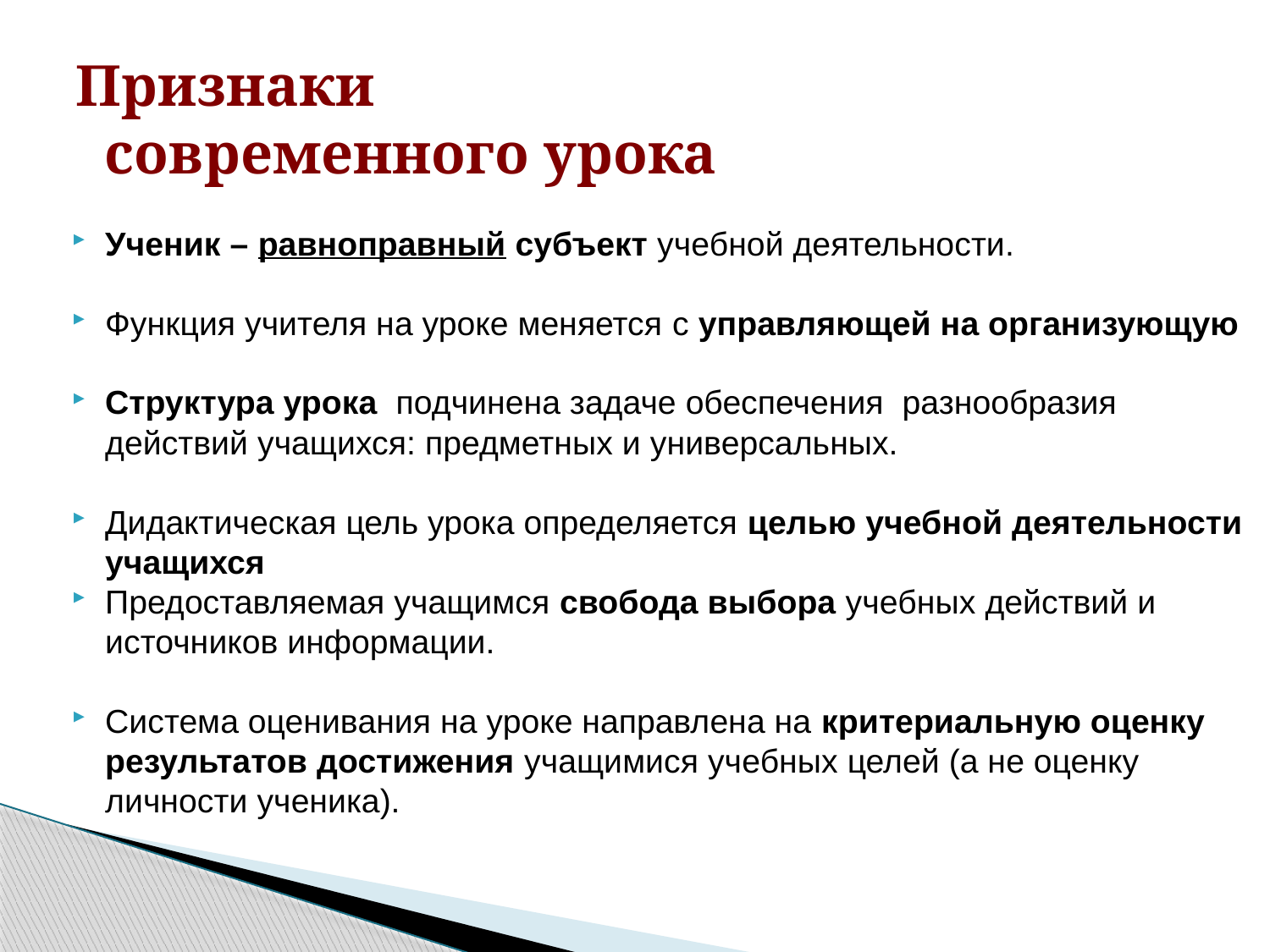

# Признаки современного урока
Ученик – равноправный субъект учебной деятельности.

Функция учителя на уроке меняется с управляющей на организующую

Структура урока  подчинена задаче обеспечения  разнообразия действий учащихся: предметных и универсальных.

Дидактическая цель урока определяется целью учебной деятельности учащихся
Предоставляемая учащимся свобода выбора учебных действий и источников информации.

Система оценивания на уроке направлена на критериальную оценку результатов достижения учащимися учебных целей (а не оценку личности ученика).